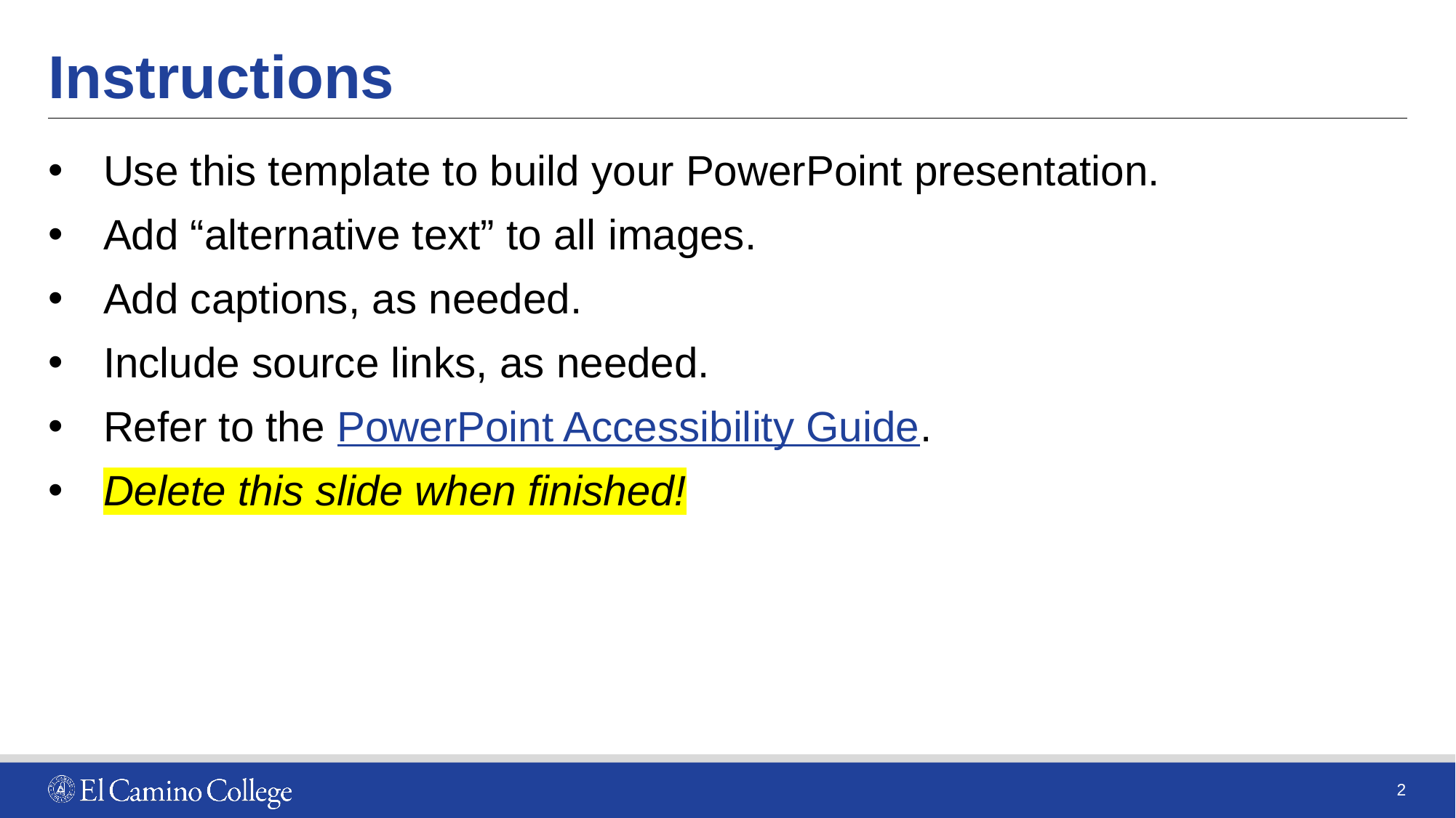

# Instructions
Use this template to build your PowerPoint presentation.
Add “alternative text” to all images.
Add captions, as needed.
Include source links, as needed.
Refer to the PowerPoint Accessibility Guide.
Delete this slide when finished!

2